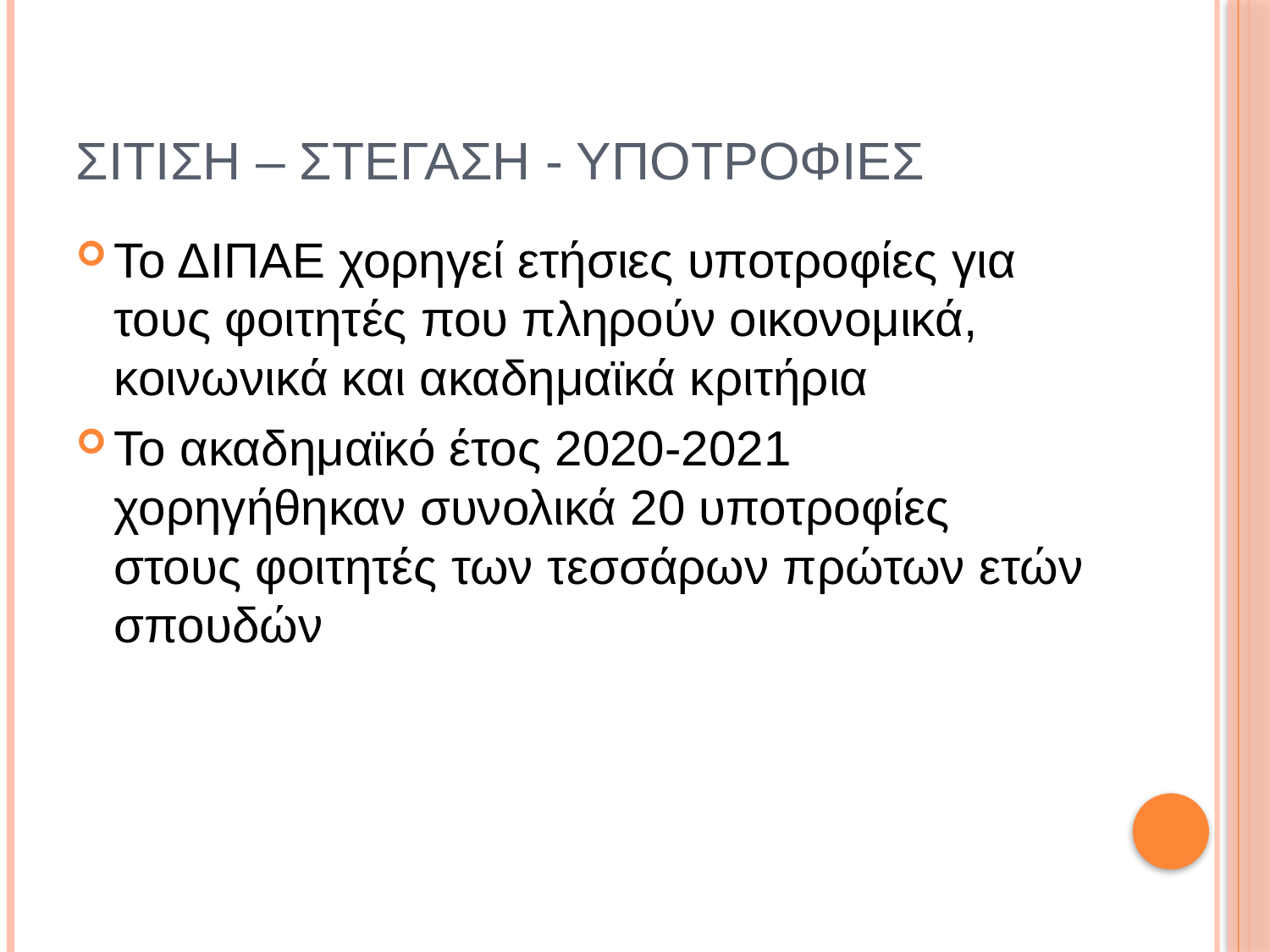

# Σιτιση – Στεγαση - Υποτροφιεσ
Το ΔΙΠΑΕ χορηγεί ετήσιες υποτροφίες για τους φοιτητές που πληρούν οικονομικά, κοινωνικά και ακαδημαϊκά κριτήρια
Το ακαδημαϊκό έτος 2020-2021 χορηγήθηκαν συνολικά 20 υποτροφίες στους φοιτητές των τεσσάρων πρώτων ετών σπουδών